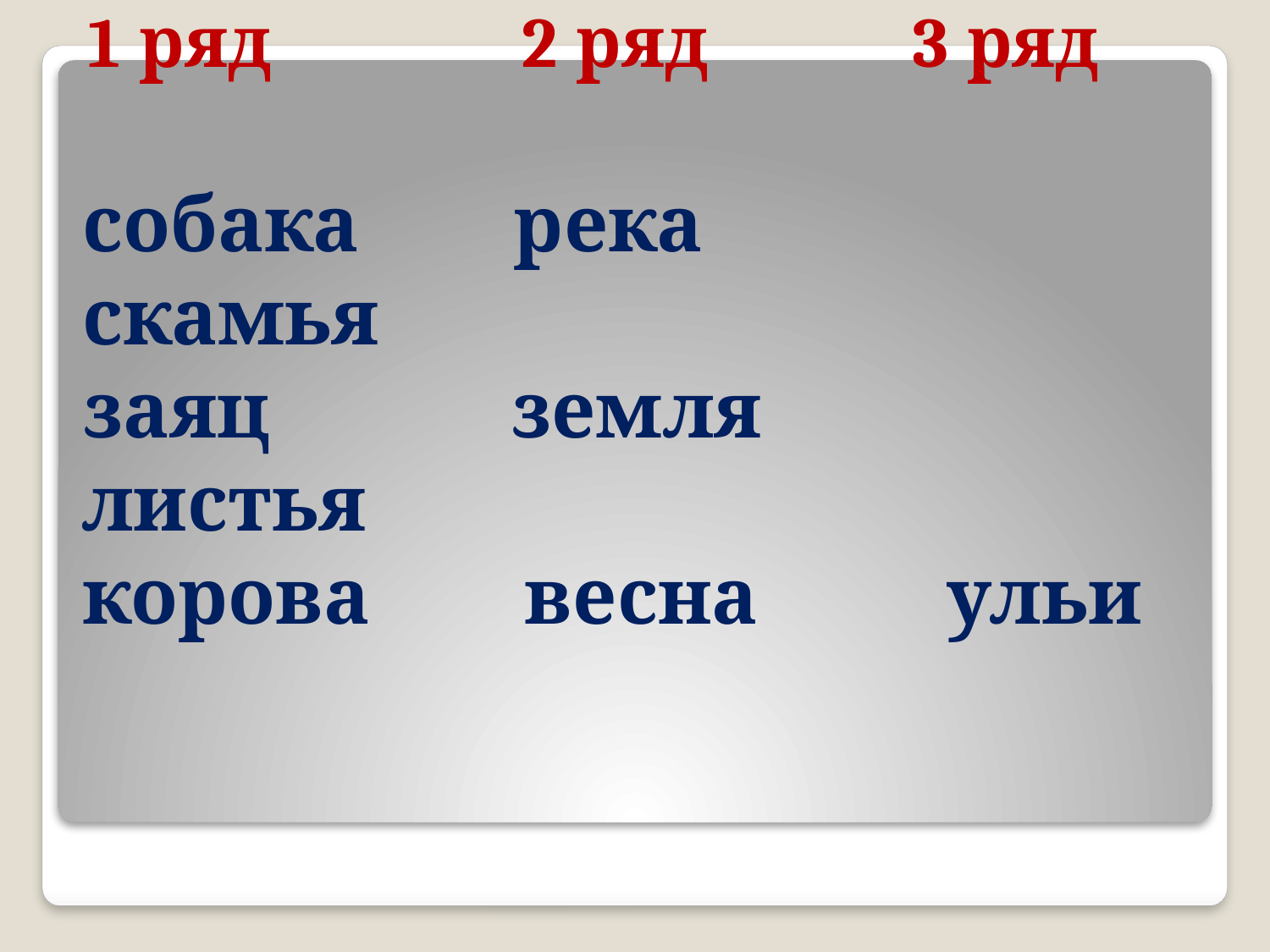

# 1 ряд                2 ряд             3 ряд собака         река             скамья заяц              земля          листья корова         весна           ульи